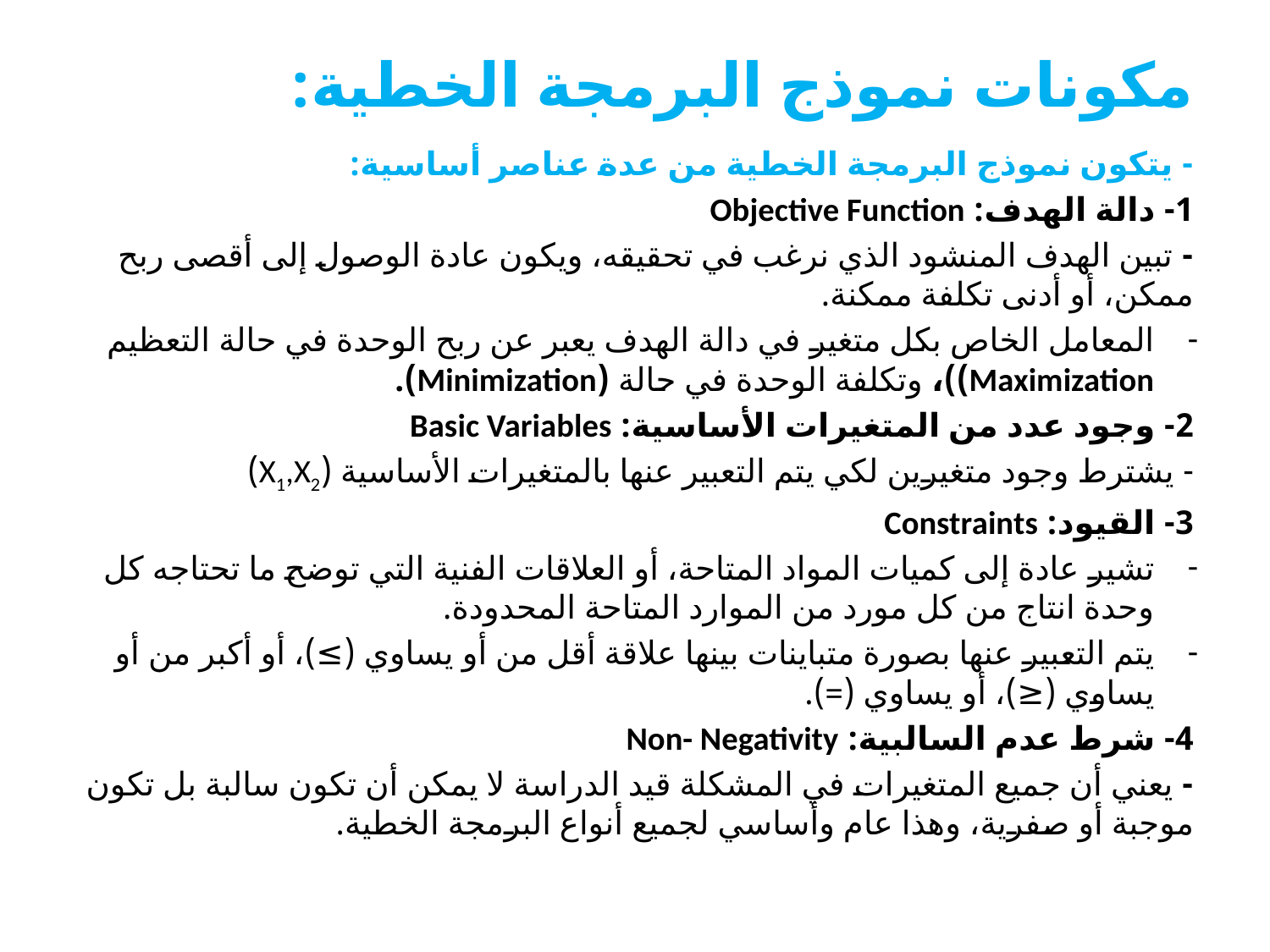

# مكونات نموذج البرمجة الخطية:
- يتكون نموذج البرمجة الخطية من عدة عناصر أساسية:
1- دالة الهدف: Objective Function
- تبين الهدف المنشود الذي نرغب في تحقيقه، ويكون عادة الوصول إلى أقصى ربح ممكن، أو أدنى تكلفة ممكنة.
المعامل الخاص بكل متغير في دالة الهدف يعبر عن ربح الوحدة في حالة التعظيم Maximization))، وتكلفة الوحدة في حالة (Minimization).
2- وجود عدد من المتغيرات الأساسية: Basic Variables
- يشترط وجود متغيرين لكي يتم التعبير عنها بالمتغيرات الأساسية (X1,X2)
3- القيود: Constraints
تشير عادة إلى كميات المواد المتاحة، أو العلاقات الفنية التي توضح ما تحتاجه كل وحدة انتاج من كل مورد من الموارد المتاحة المحدودة.
يتم التعبير عنها بصورة متباينات بينها علاقة أقل من أو يساوي (≥)، أو أكبر من أو يساوي (≤)، أو يساوي (=).
4- شرط عدم السالبية: Non- Negativity
- يعني أن جميع المتغيرات في المشكلة قيد الدراسة لا يمكن أن تكون سالبة بل تكون موجبة أو صفرية، وهذا عام وأساسي لجميع أنواع البرمجة الخطية.